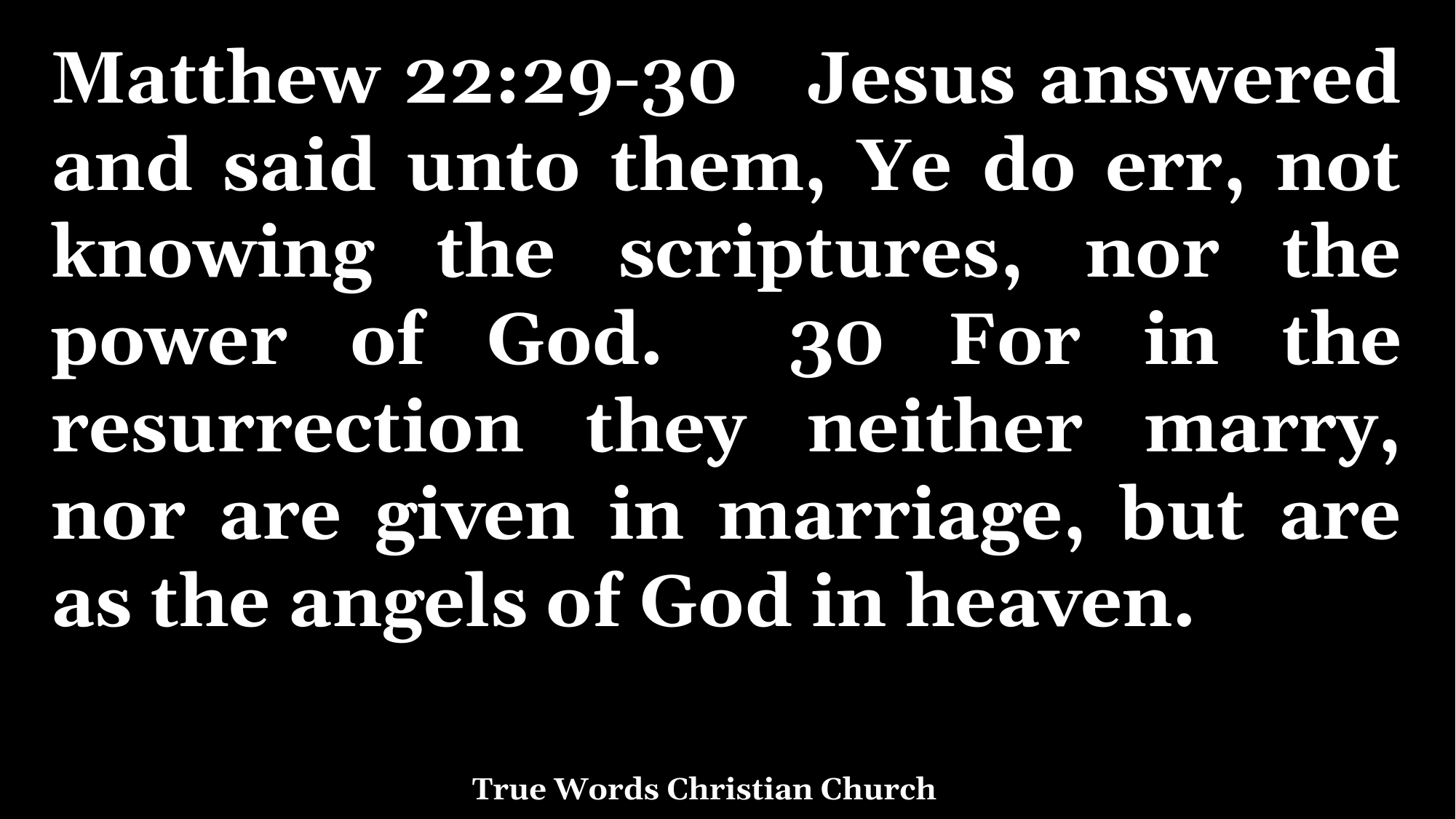

Matthew 22:29-30   Jesus answered and said unto them, Ye do err, not knowing the scriptures, nor the power of God.  30 For in the resurrection they neither marry, nor are given in marriage, but are as the angels of God in heaven.
True Words Christian Church